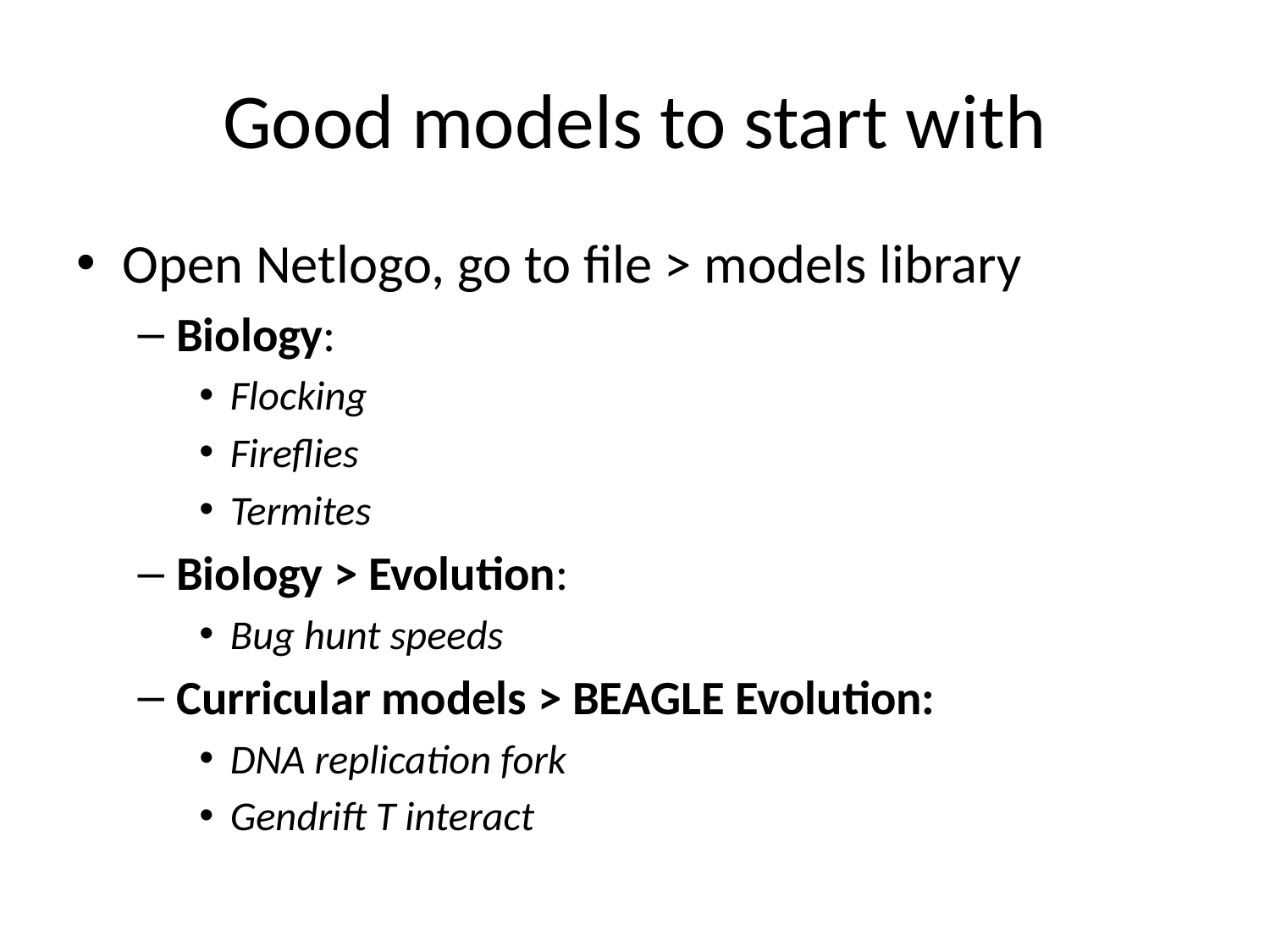

# Good models to start with
Open Netlogo, go to file > models library
Biology:
Flocking
Fireflies
Termites
Biology > Evolution:
Bug hunt speeds
Curricular models > BEAGLE Evolution:
DNA replication fork
Gendrift T interact